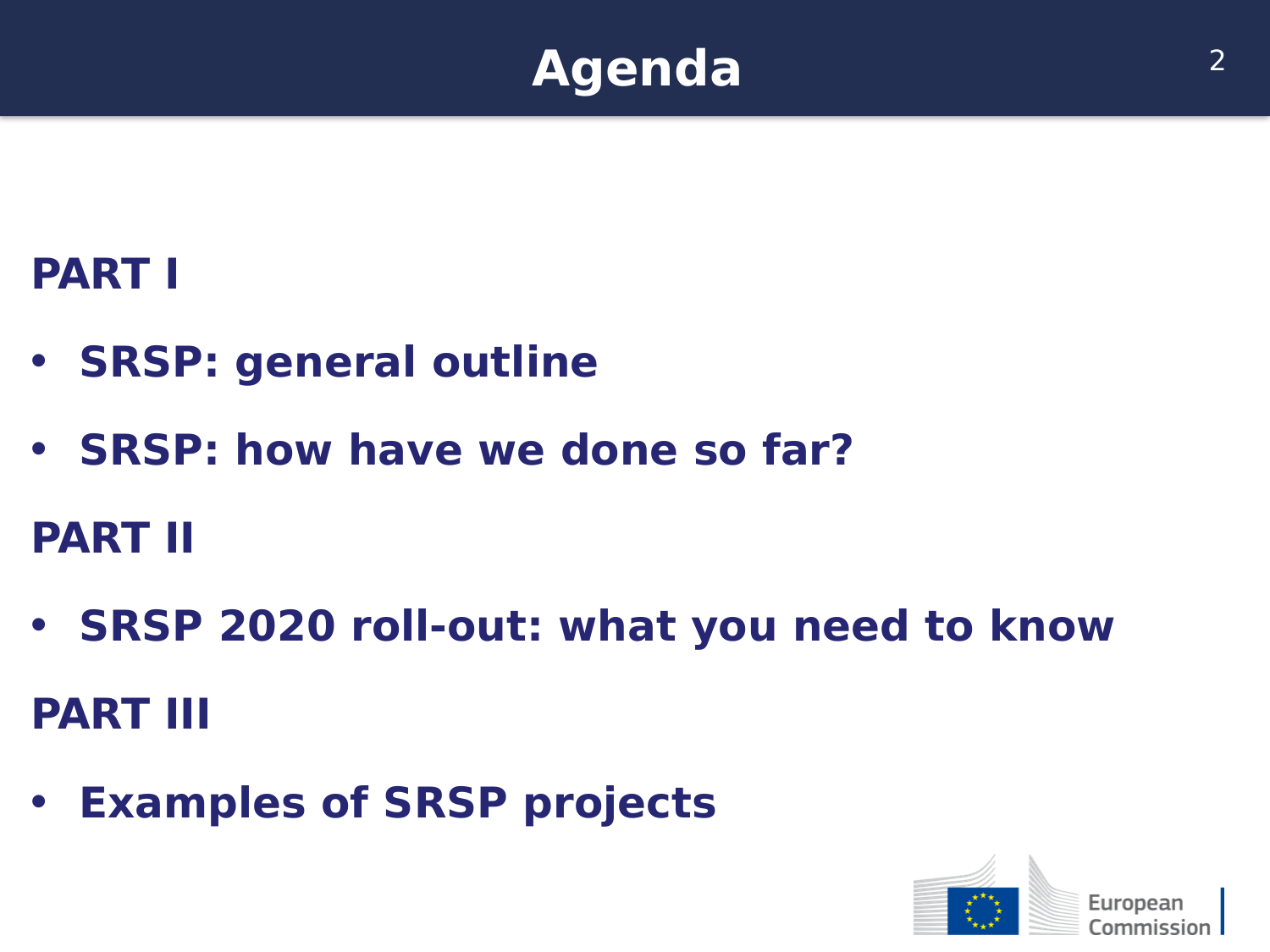

Agenda

PART I
SRSP: general outline
SRSP: how have we done so far?
PART II
SRSP 2020 roll-out: what you need to know
PART III
Examples of SRSP projects